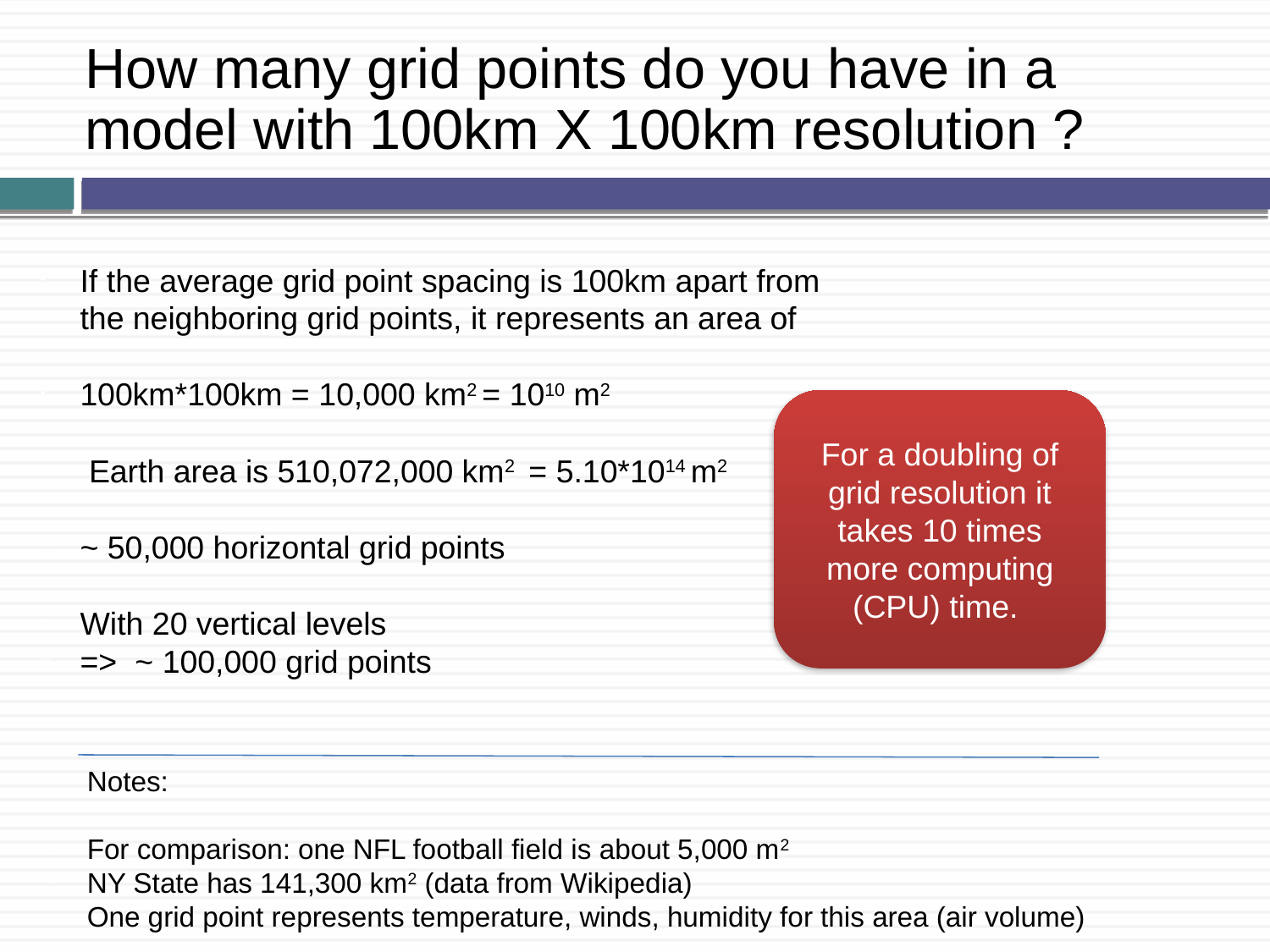

# How many grid points do you have in a model with 100km X 100km resolution ?

If the average grid point spacing is 100km apart from the neighboring grid points, it represents an area of

100km*100km = 10,000 km2 = 1010 m2

 Earth area is 510,072,000 km2  = 5.10*1014 m2

~ 50,000 horizontal grid points

With 20 vertical levels
=>  ~ 100,000 grid points

For a doubling of grid resolution it takes 10 times more computing (CPU) time.
Notes:

For comparison: one NFL football field is about 5,000 m2
NY State has 141,300 km2 (data from Wikipedia)
One grid point represents temperature, winds, humidity for this area (air volume)